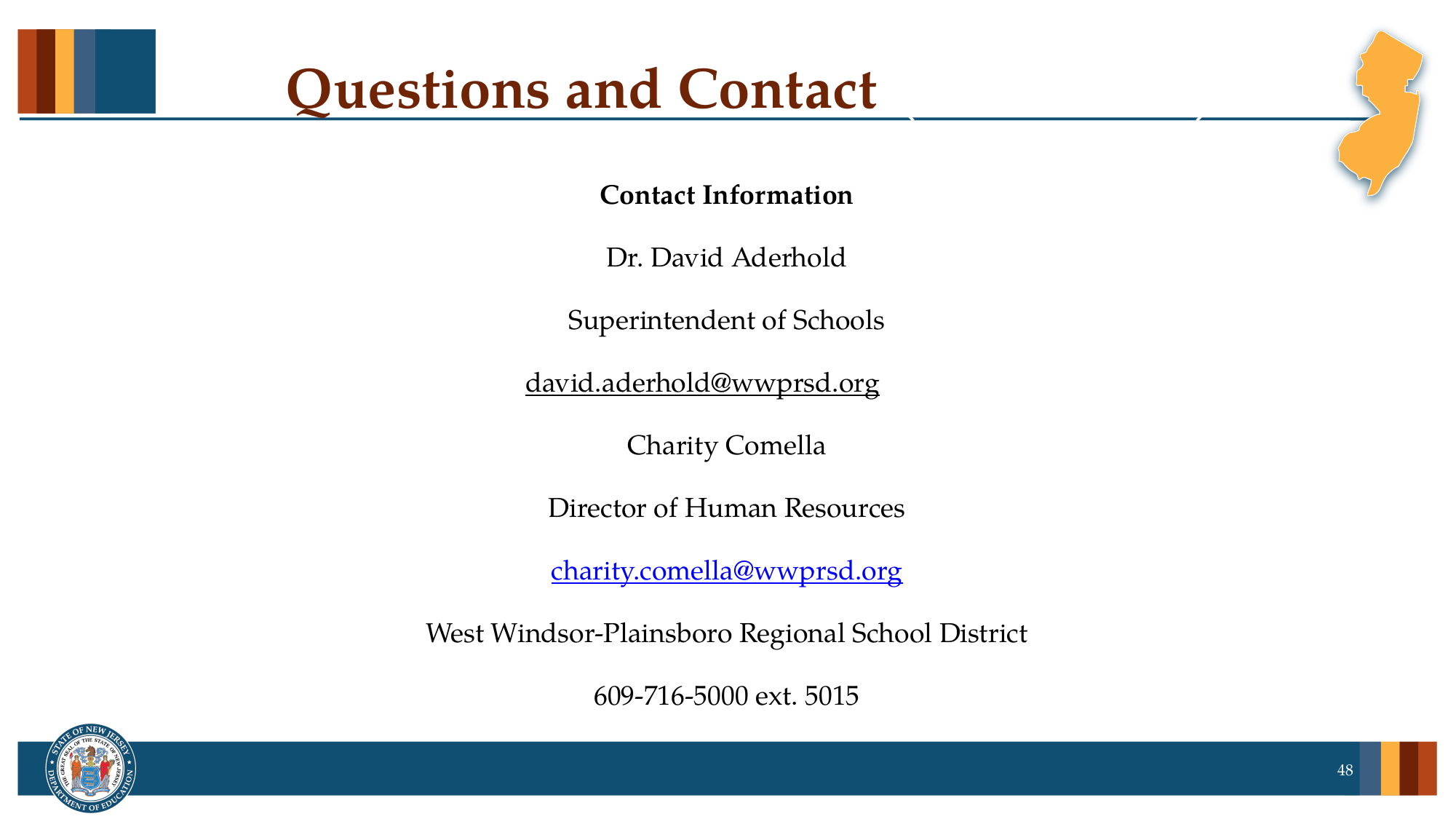

# Questions and Contact (WWPRSD)
Contact Information
Dr. David Aderhold
Superintendent of Schools
david.aderhold@wwprsd.org
Charity Comella
Director of Human Resources
charity.comella@wwprsd.org
West Windsor-Plainsboro Regional School District
609-716-5000 ext. 5015
48